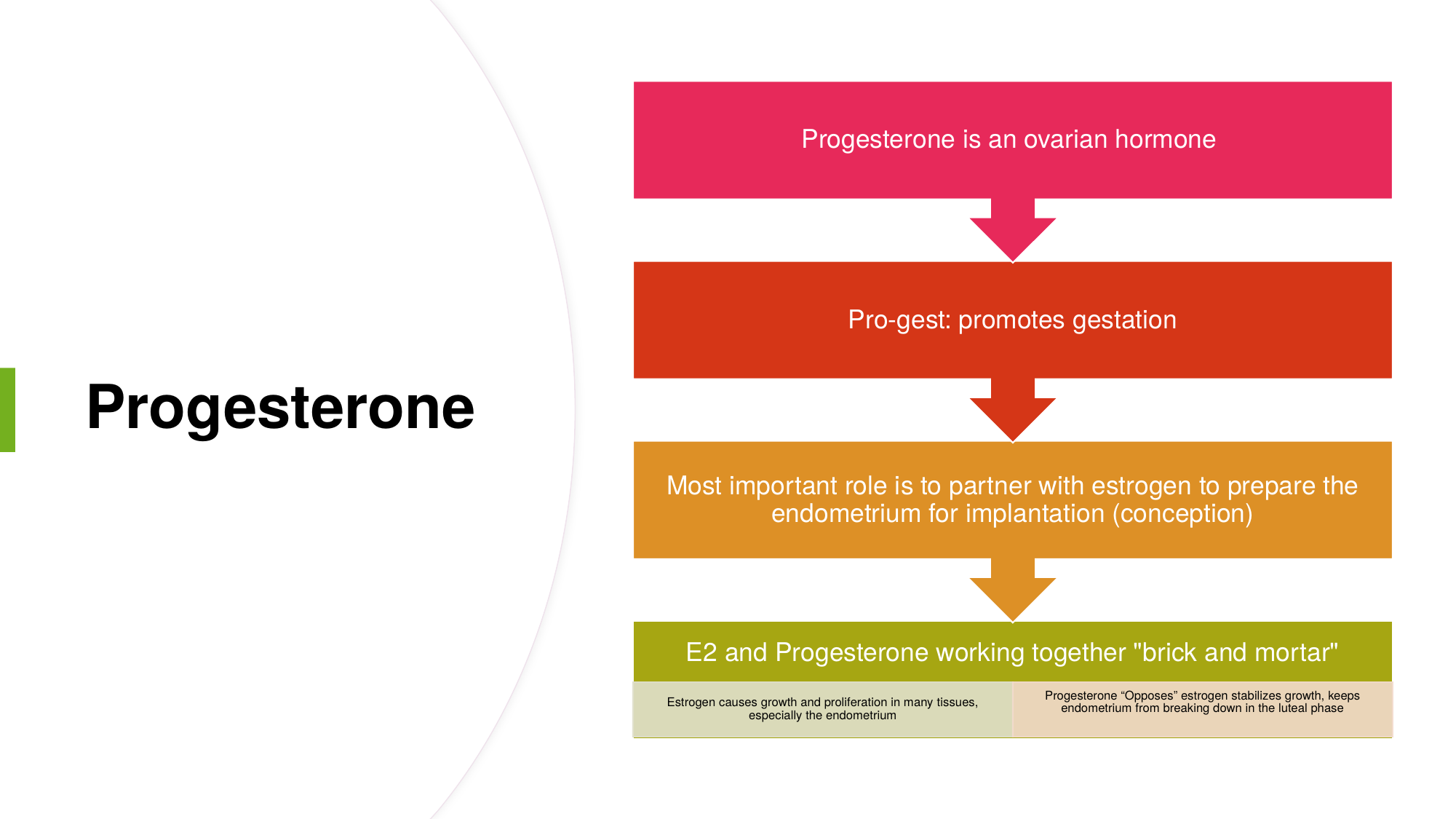

E2 and Progesterone working together "brick and mortar"
Estrogen causes growth and proliferation in many tissues, especially the endometrium
Progesterone “Opposes” estrogen stabilizes growth, keeps endometrium from breaking down in the luteal phase
Most important role is to partner with estrogen to prepare the endometrium for implantation (conception)
Pro-gest: promotes gestation
Progesterone is an ovarian hormone
# Progesterone